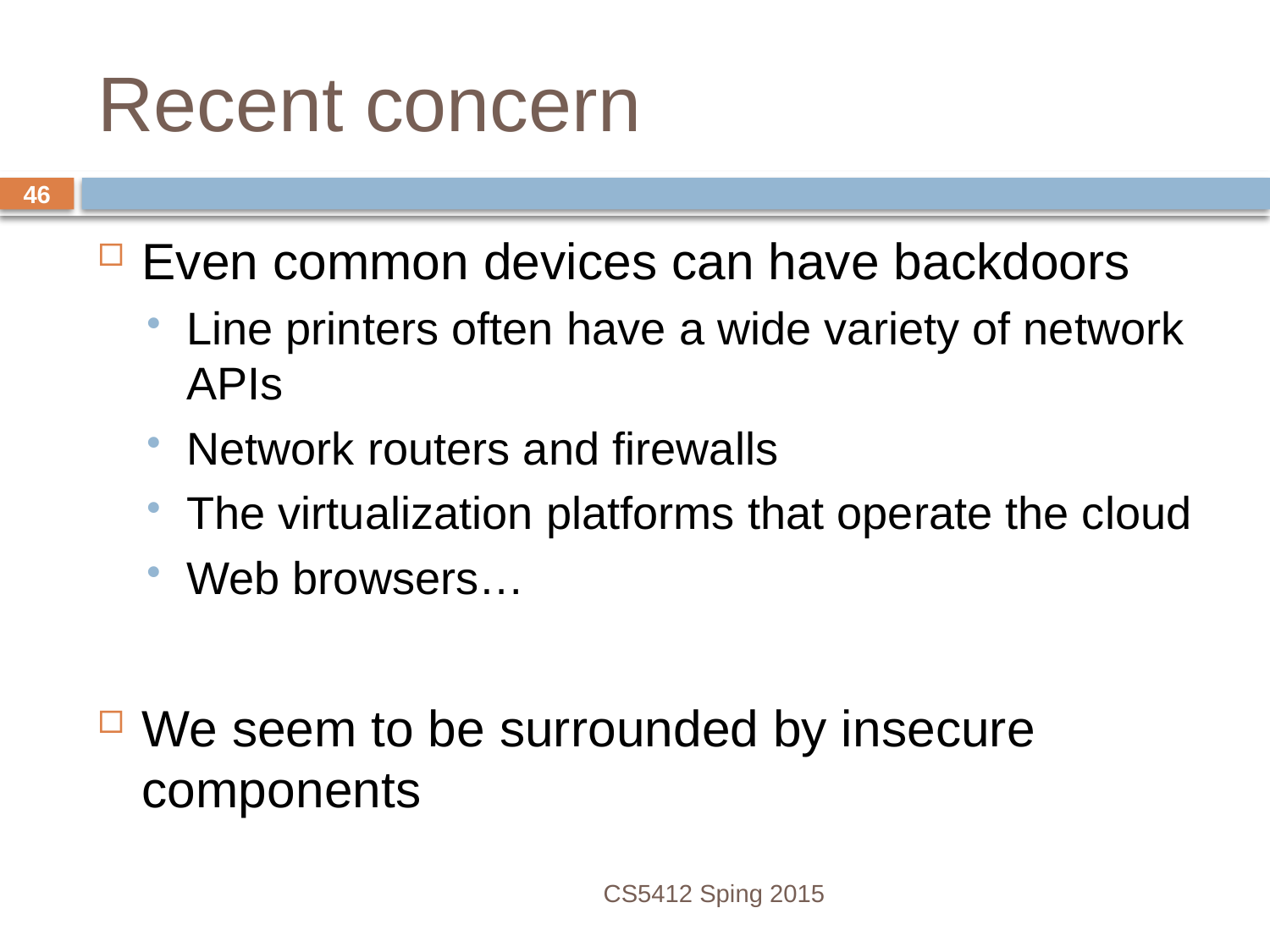

# Recent concern
46
Even common devices can have backdoors
Line printers often have a wide variety of network APIs
Network routers and firewalls
The virtualization platforms that operate the cloud
Web browsers…

We seem to be surrounded by insecure components
CS5412 Sping 2015